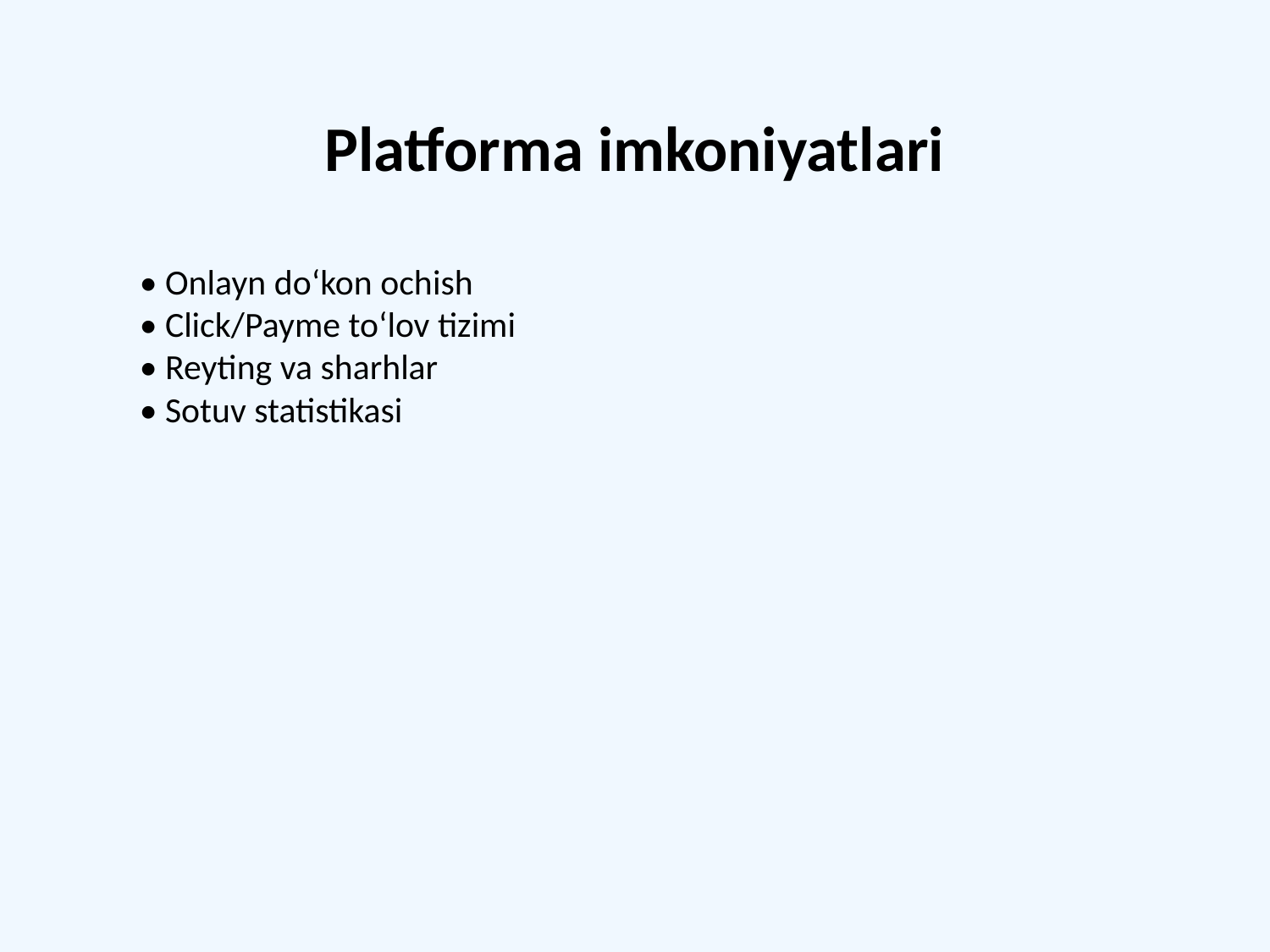

#
Platforma imkoniyatlari
• Onlayn do‘kon ochish
• Click/Payme to‘lov tizimi
• Reyting va sharhlar
• Sotuv statistikasi